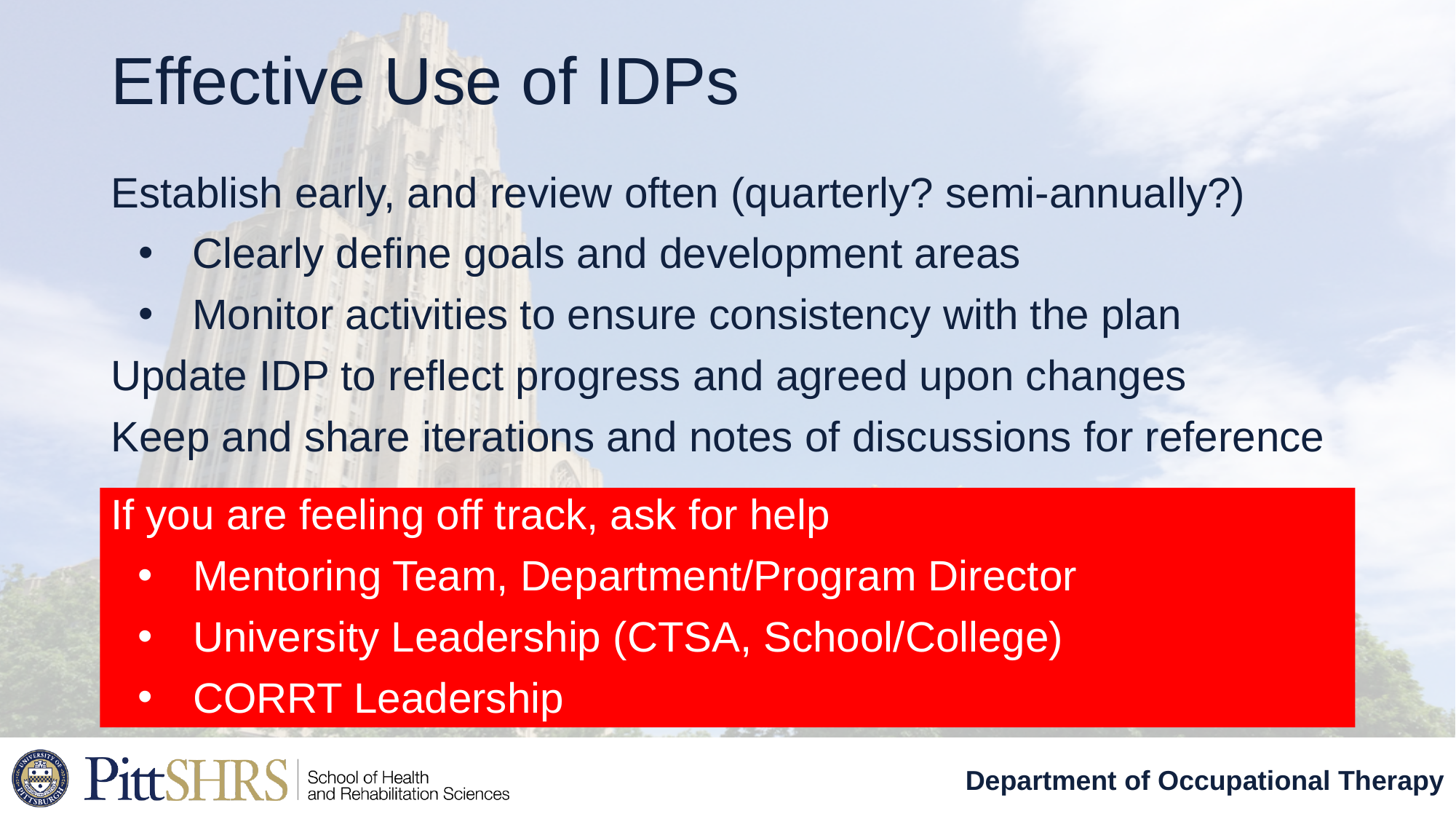

# Effective Use of IDPs
Establish early, and review often (quarterly? semi-annually?)
Clearly define goals and development areas
Monitor activities to ensure consistency with the plan
Update IDP to reflect progress and agreed upon changes
Keep and share iterations and notes of discussions for reference
If you are feeling off track, ask for help
Mentoring Team, Department/Program Director
University Leadership (CTSA, School/College)
CORRT Leadership